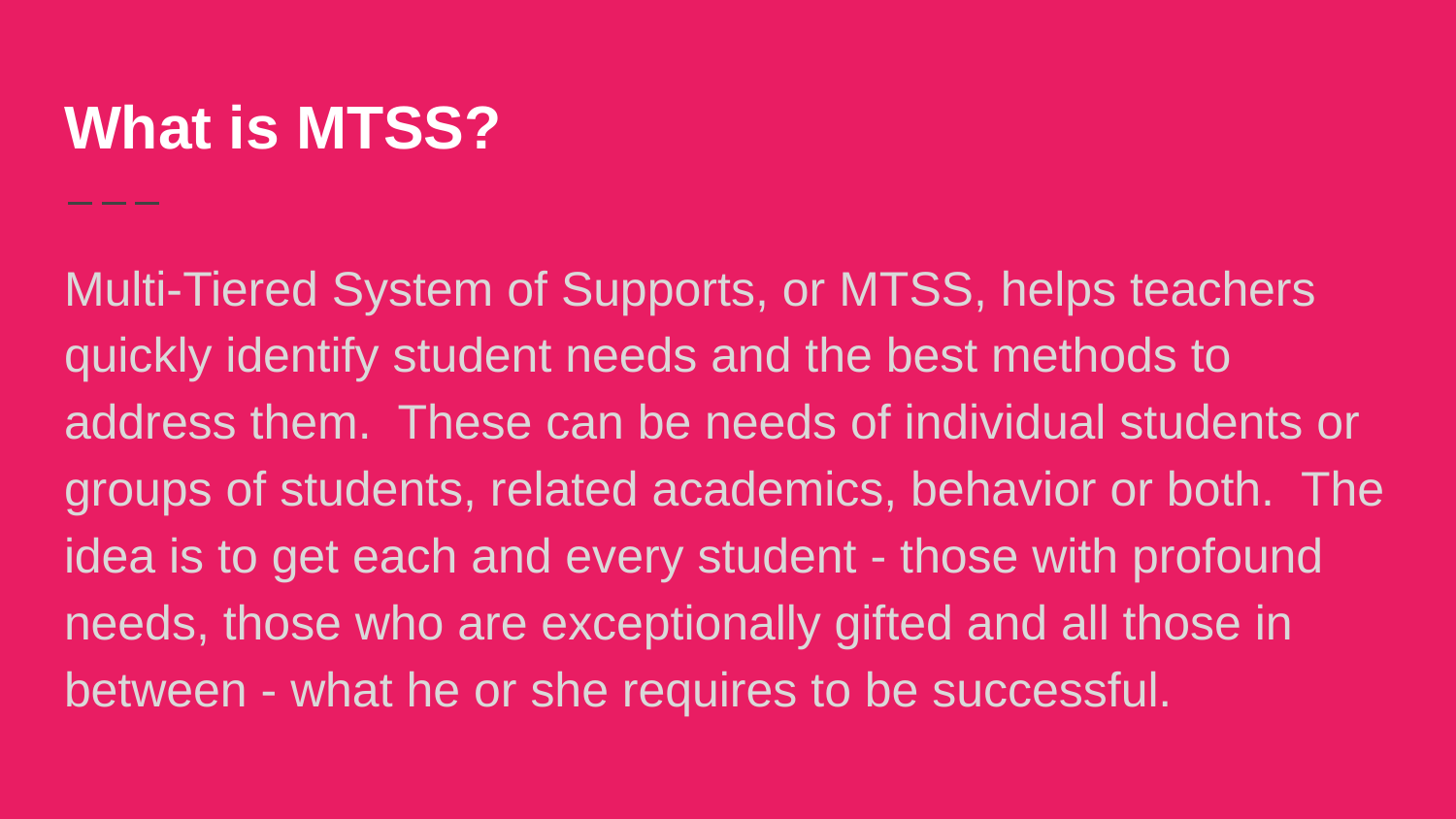

# What is MTSS?
Multi-Tiered System of Supports, or MTSS, helps teachers quickly identify student needs and the best methods to address them.  These can be needs of individual students or groups of students, related academics, behavior or both.  The idea is to get each and every student - those with profound needs, those who are exceptionally gifted and all those in between - what he or she requires to be successful.